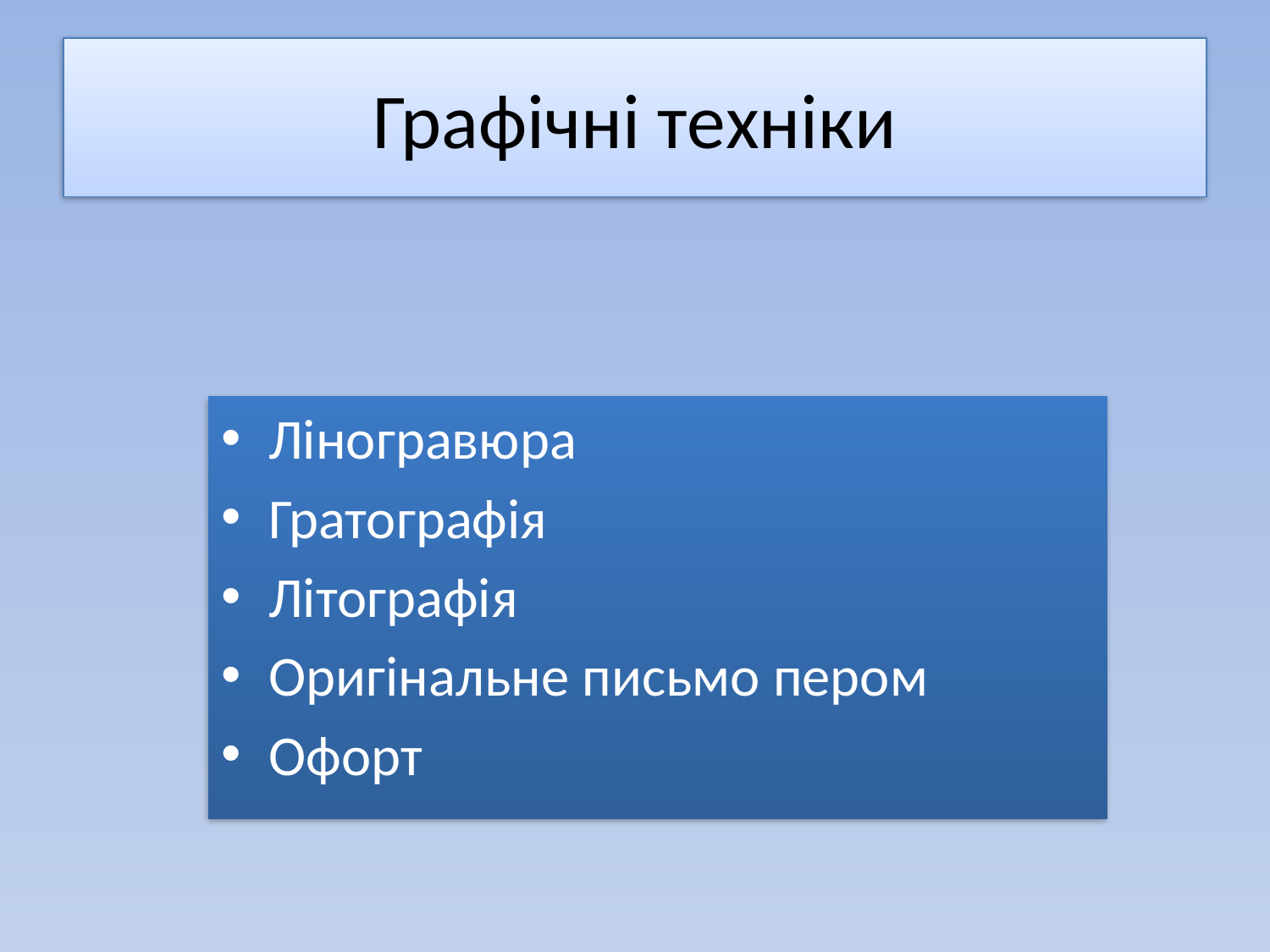

# Графічні техніки
Ліногравюра
Гратографія
Літографія
Оригінальне письмо пером
Офорт